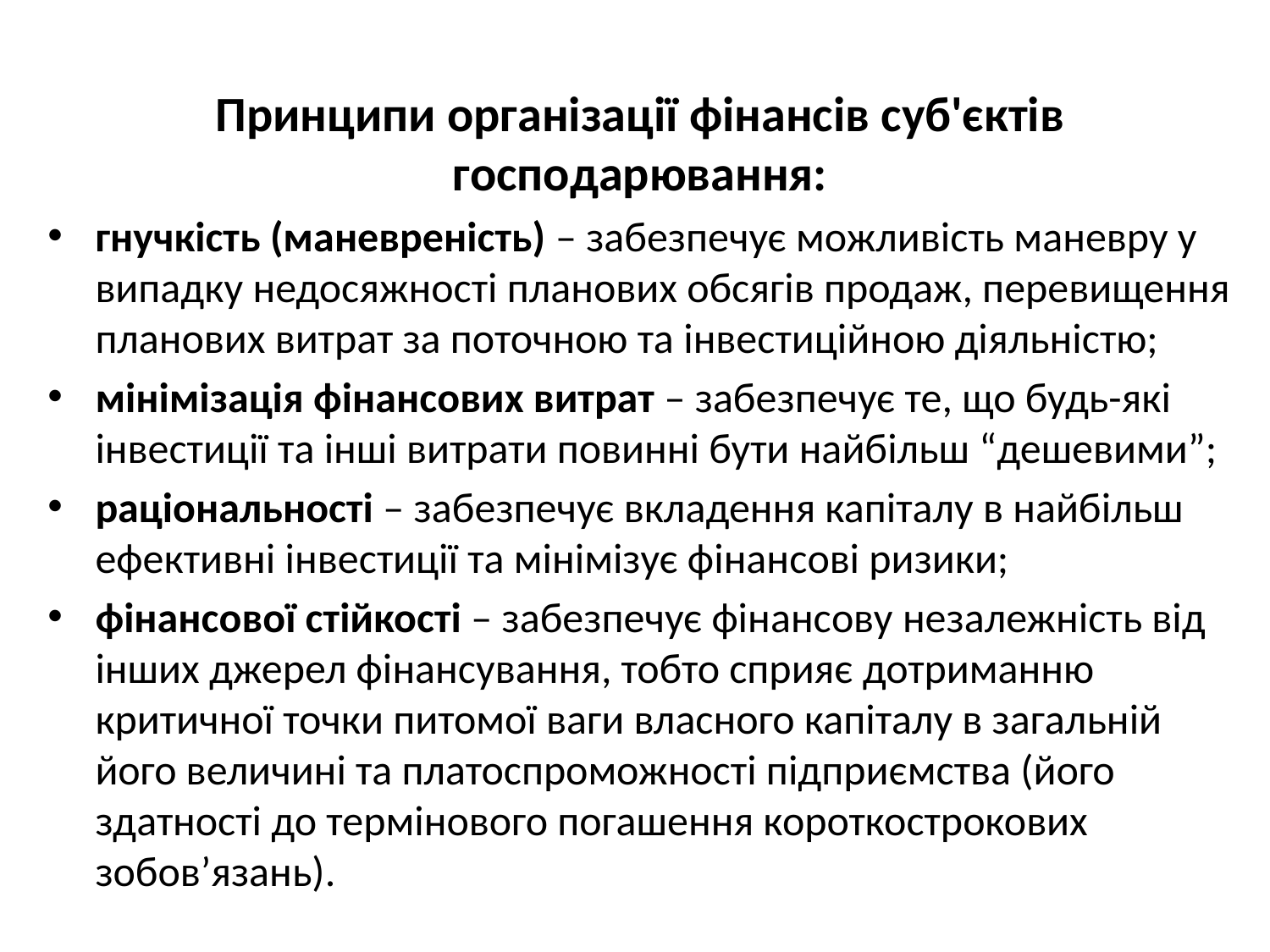

Принципи організації фінансів суб'єктів господарювання:
гнучкість (маневреність) – забезпечує можливість маневру у випадку недосяжності планових обсягів продаж, перевищення планових витрат за поточною та інвестиційною діяльністю;
мінімізація фінансових витрат – забезпечує те, що будь-які інвестиції та інші витрати повинні бути найбільш “дешевими”;
раціональності – забезпечує вкладення капіталу в найбільш ефективні інвестиції та мінімізує фінансові ризики;
фінансової стійкості – забезпечує фінансову незалежність від інших джерел фінансування, тобто сприяє дотриманню критичної точки питомої ваги власного капіталу в загальній його величині та платоспроможності підприємства (його здатності до термінового погашення короткострокових зобов’язань).

#